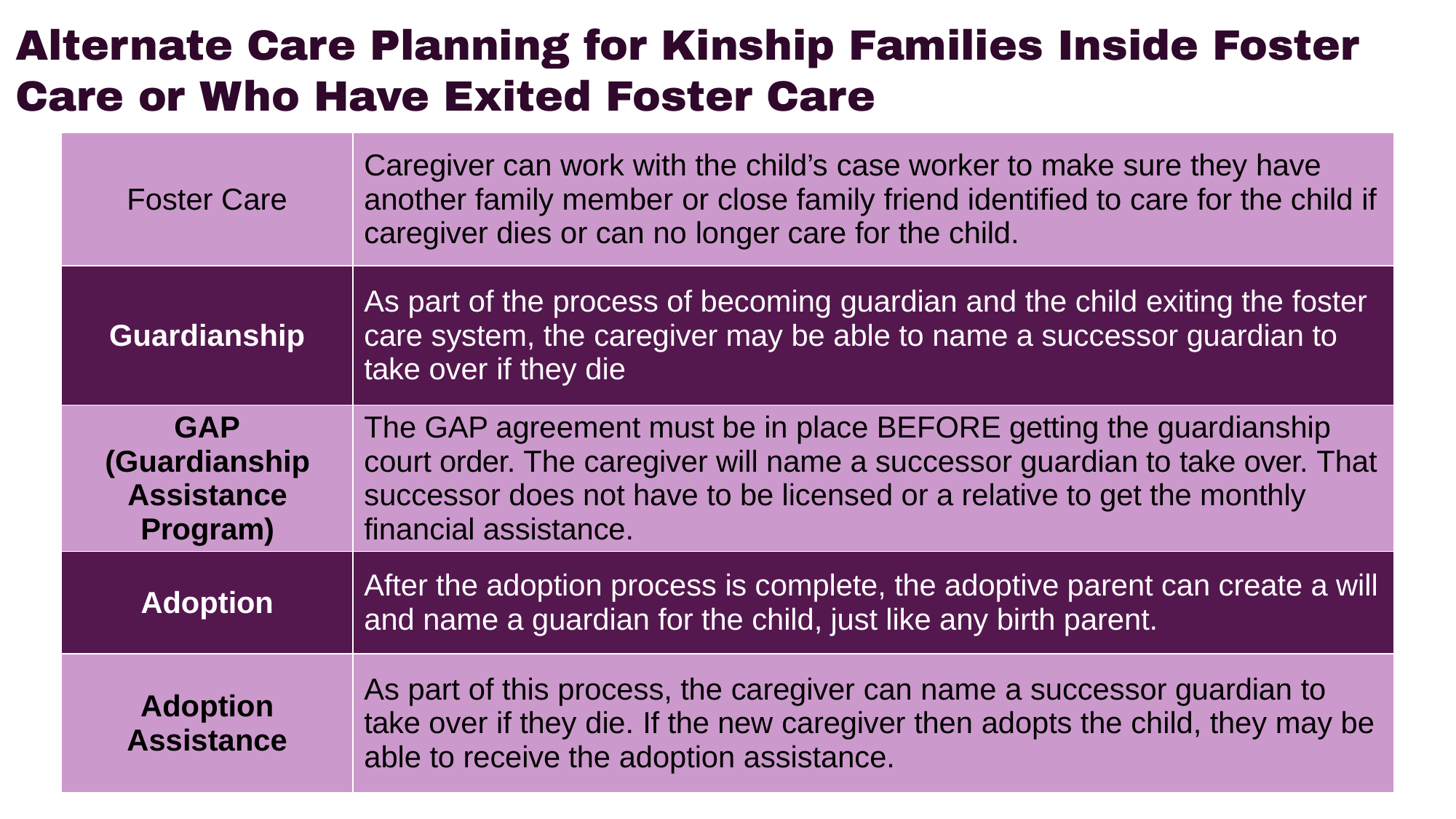

Alternate Care Planning for Kinship Families Inside Foster Care or Who Have Exited Foster Care
| Foster Care | Caregiver can work with the child’s case worker to make sure they have another family member or close family friend identified to care for the child if caregiver dies or can no longer care for the child. |
| --- | --- |
| Guardianship | As part of the process of becoming guardian and the child exiting the foster care system, the caregiver may be able to name a successor guardian to take over if they die |
| GAP (Guardianship Assistance Program) | The GAP agreement must be in place BEFORE getting the guardianship court order. The caregiver will name a successor guardian to take over. That successor does not have to be licensed or a relative to get the monthly financial assistance. |
| Adoption | After the adoption process is complete, the adoptive parent can create a will and name a guardian for the child, just like any birth parent. |
| Adoption Assistance | As part of this process, the caregiver can name a successor guardian to take over if they die. If the new caregiver then adopts the child, they may be able to receive the adoption assistance. |